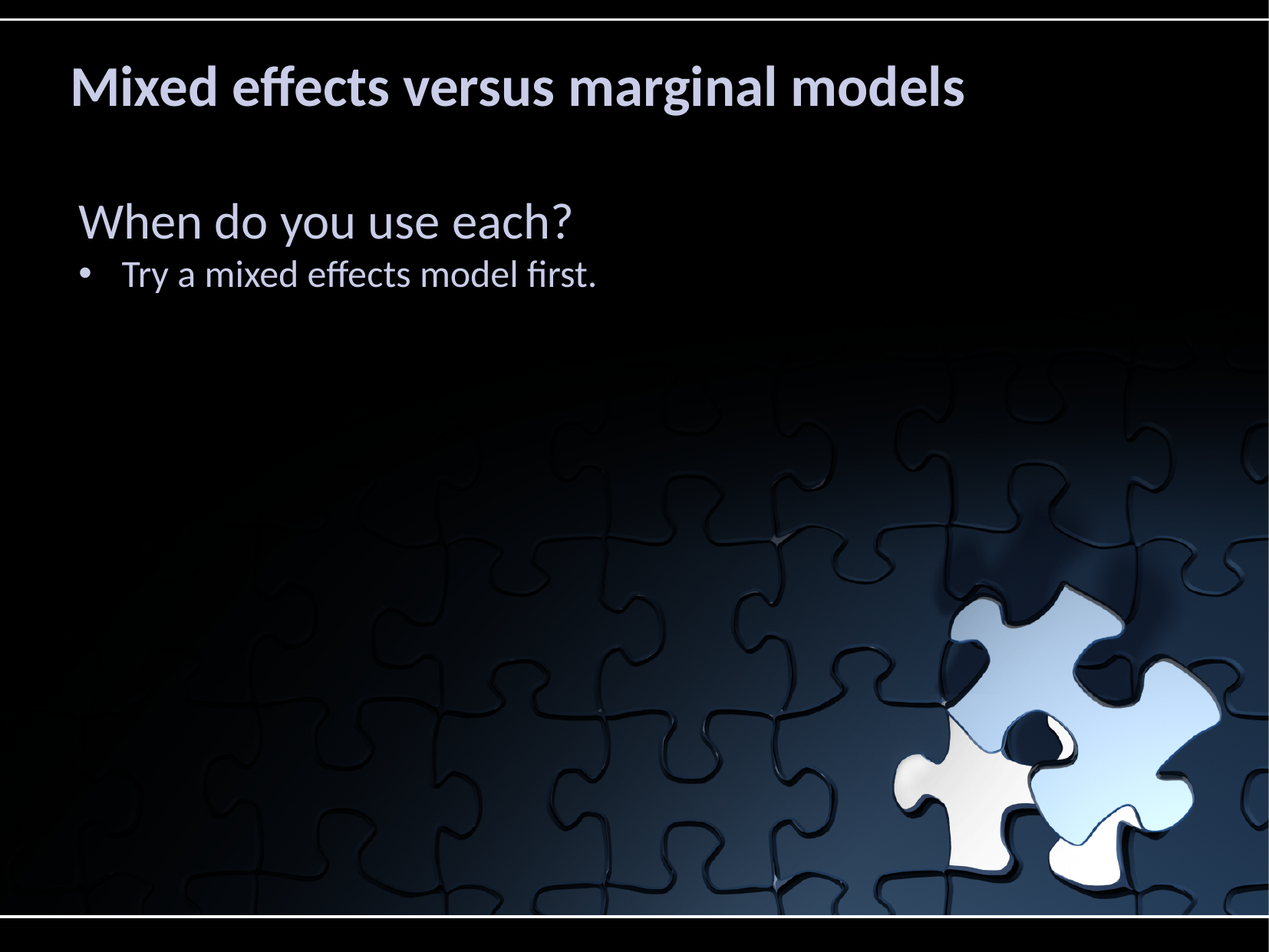

Mixed effects versus marginal models

When do you use each?
Try a mixed effects model first.